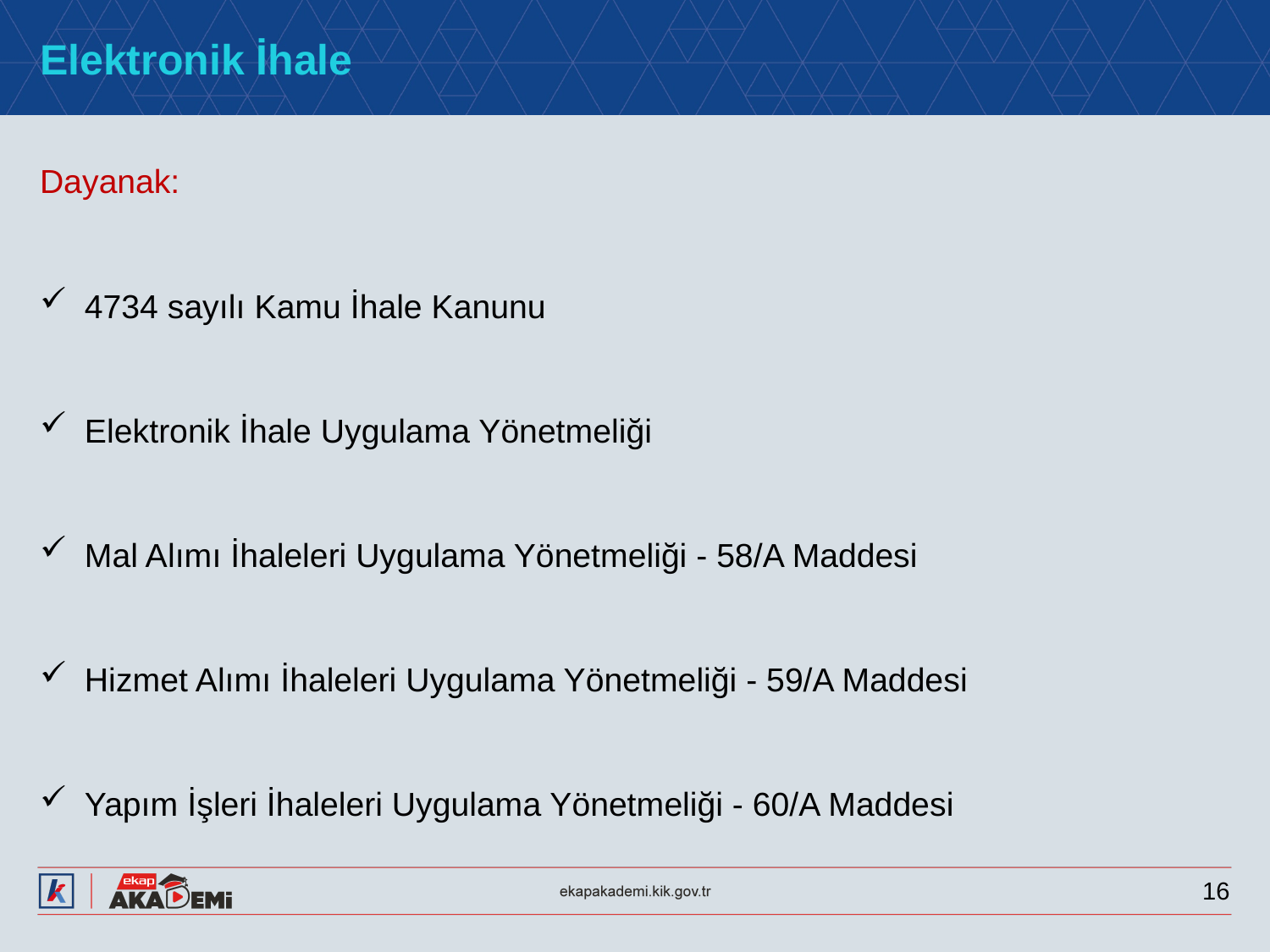

# Elektronik İhale
Dayanak:

4734 sayılı Kamu İhale Kanunu

Elektronik İhale Uygulama Yönetmeliği

Mal Alımı İhaleleri Uygulama Yönetmeliği - 58/A Maddesi

Hizmet Alımı İhaleleri Uygulama Yönetmeliği - 59/A Maddesi

Yapım İşleri İhaleleri Uygulama Yönetmeliği - 60/A Maddesi

16